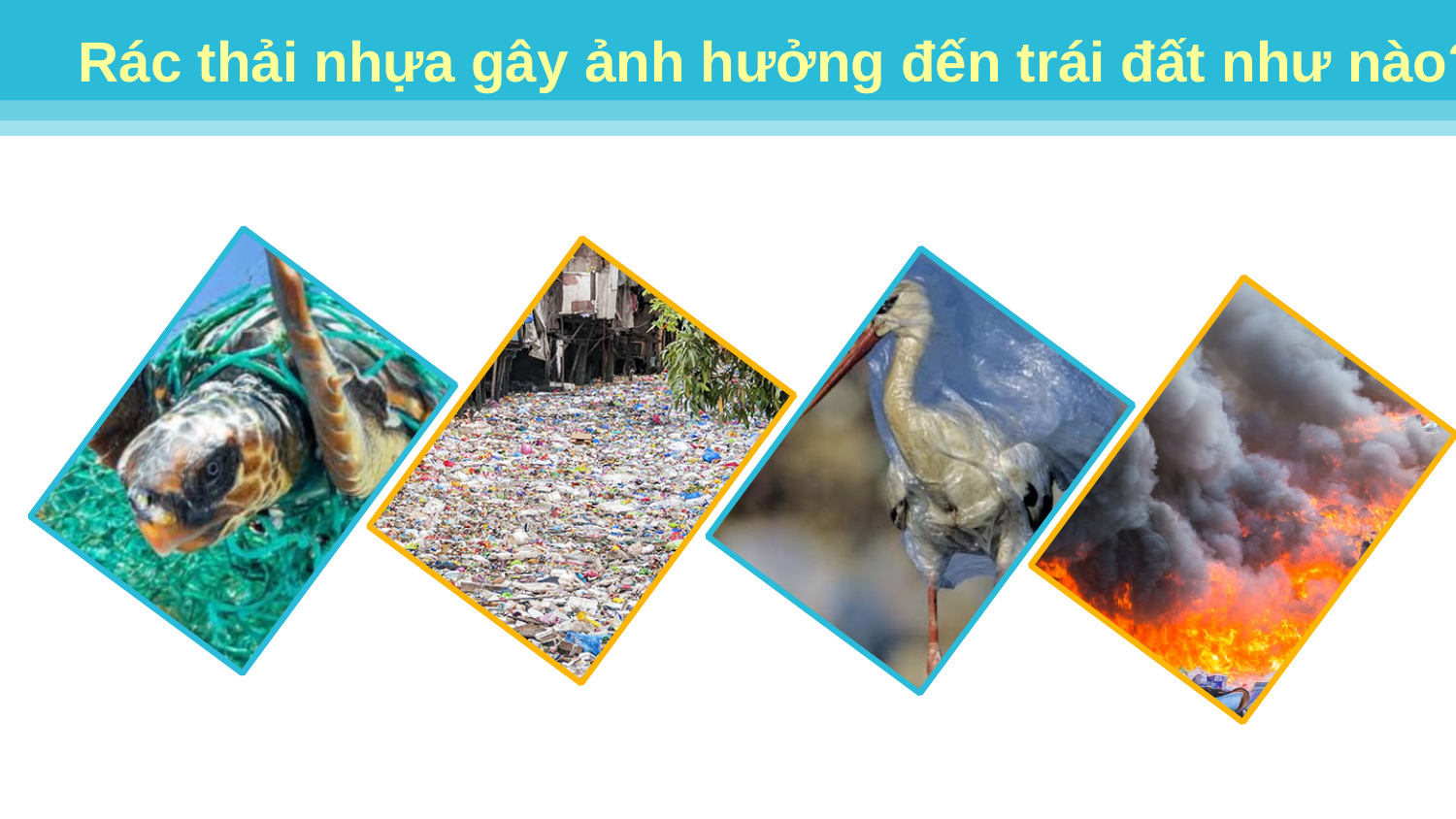

Rác thải nhựa gây ảnh hưởng đến trái đất như nào?